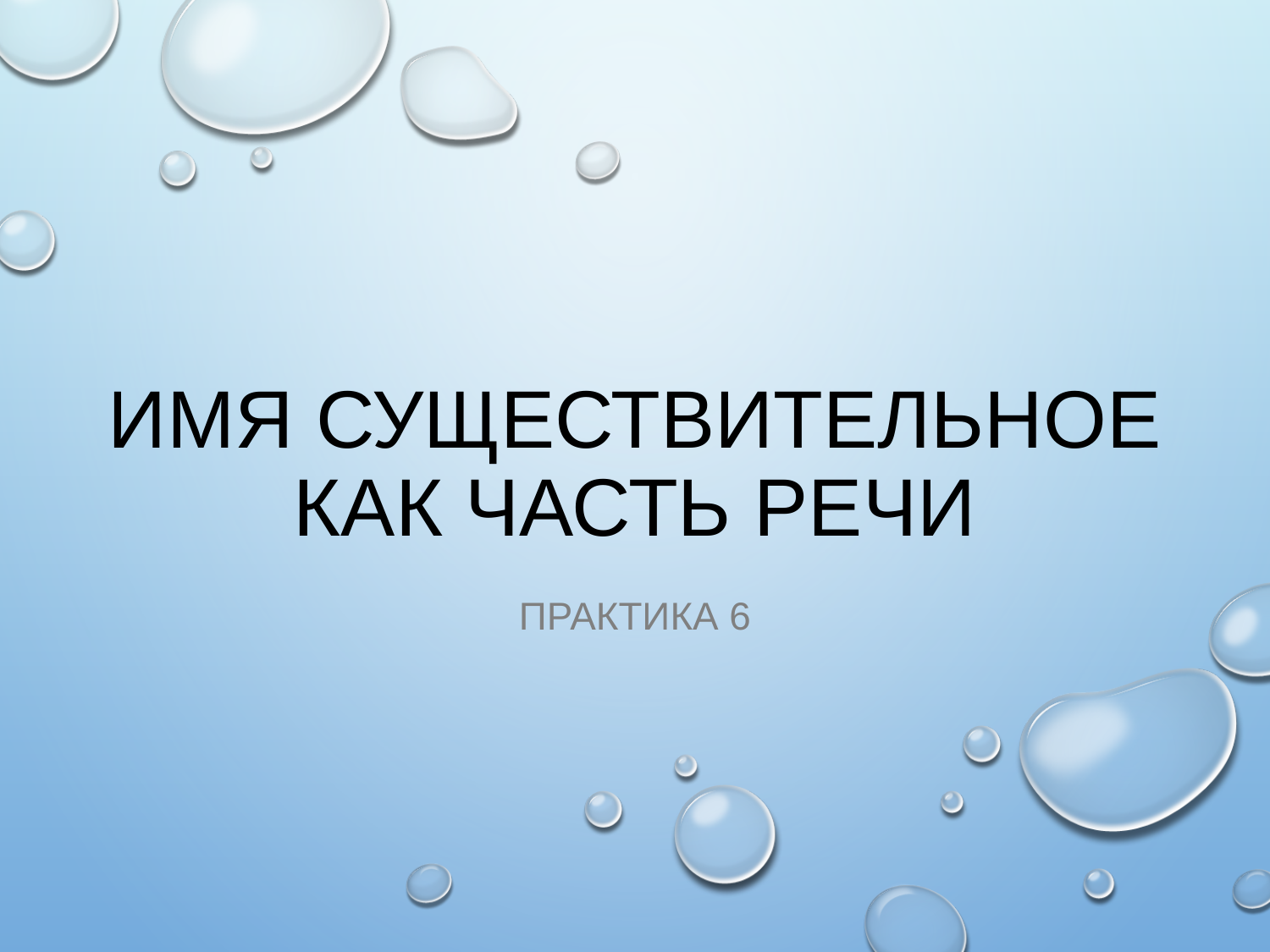

# Имя существительное как часть речи
Практика 6